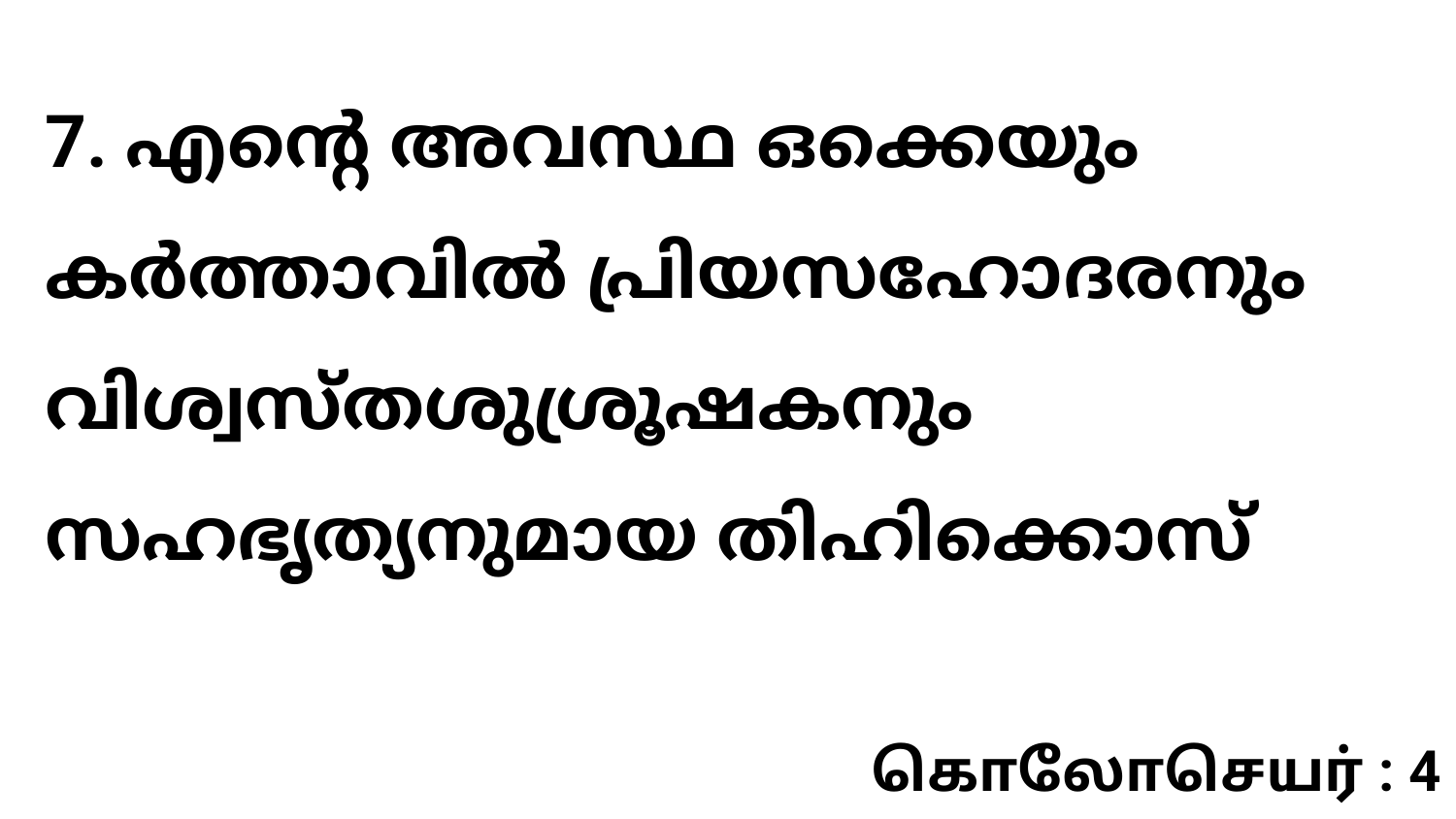

7. എന്റെ അവസ്ഥ ഒക്കെയും കർത്താവിൽ പ്രിയസഹോദരനും വിശ്വസ്തശുശ്രൂഷകനും സഹഭൃത്യനുമായ തിഹിക്കൊസ്
கொலோசெயர் : 4